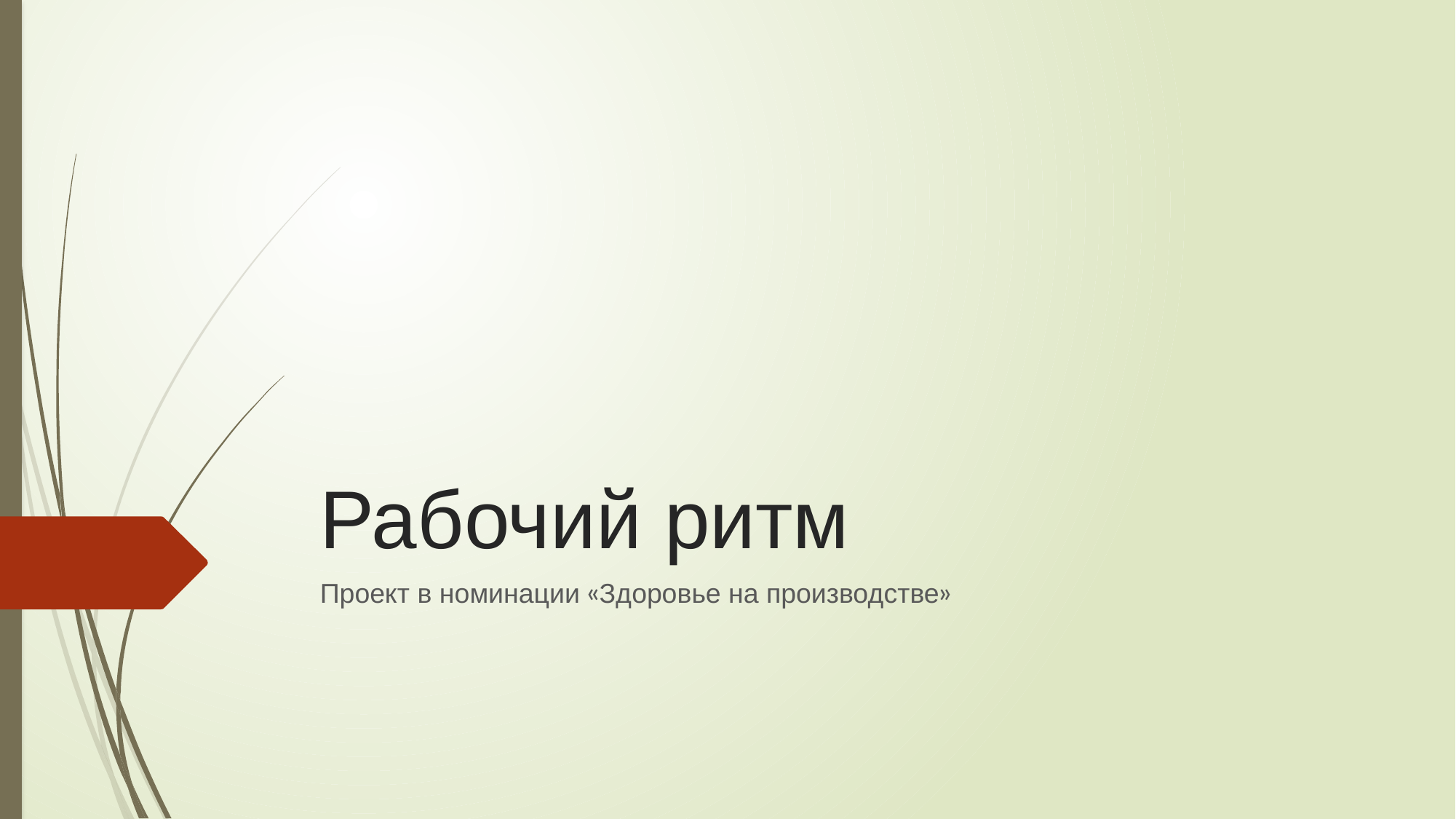

# Рабочий ритм
Проект в номинации «Здоровье на производстве»